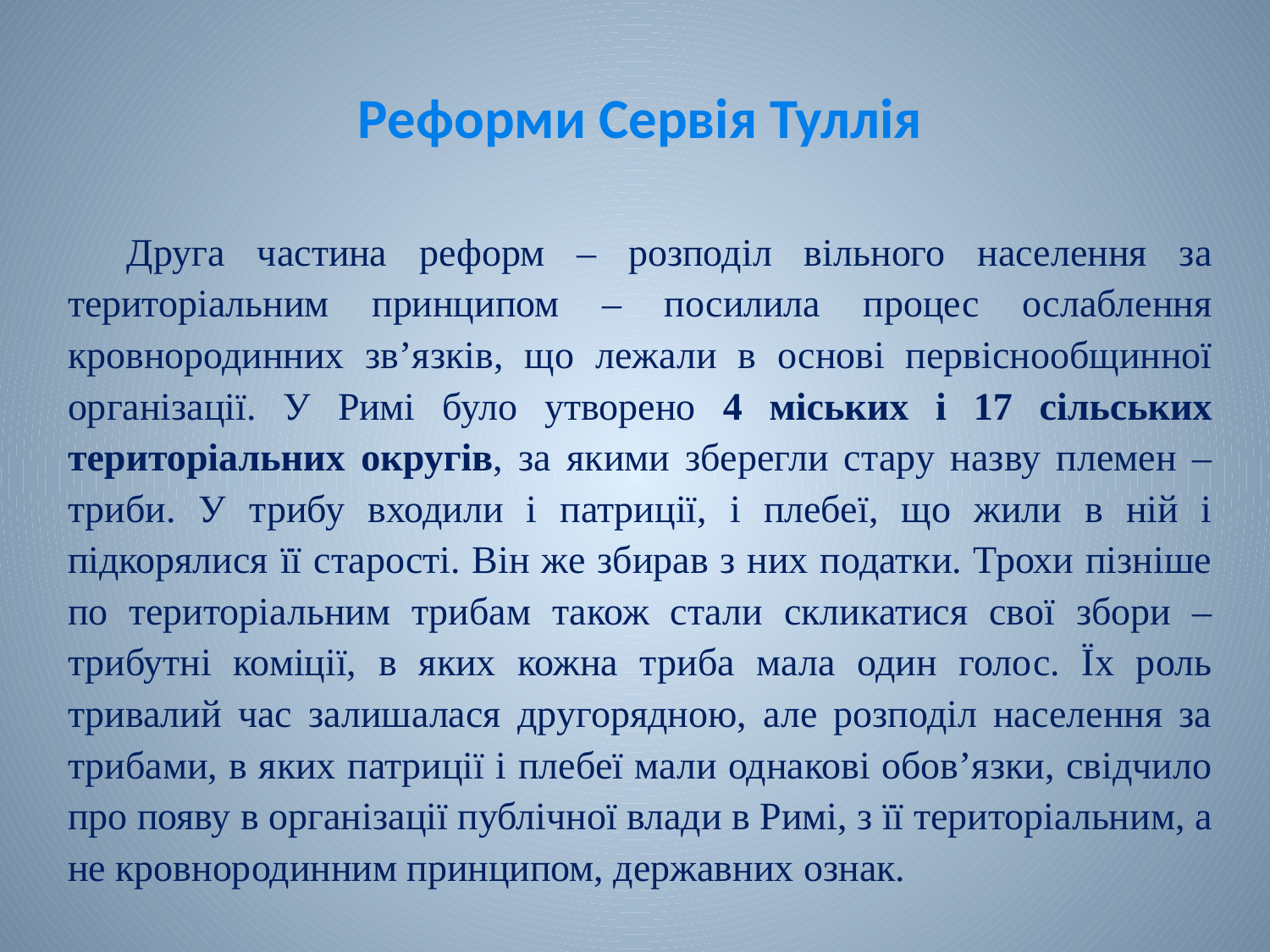

# Реформи Сервія Туллія
Друга частина реформ ‒ розподіл вільного населення за територіальним принципом ‒ посилила процес ослаблення кровнородинних зв’язків, що лежали в основі первіснообщинної організації. У Римі було утворено 4 міських і 17 сільських територіальних округів, за якими зберегли стару назву племен ‒ триби. У трибу входили і патриції, і плебеї, що жили в ній і підкорялися її старості. Він же збирав з них податки. Трохи пізніше по територіальним трибам також стали скликатися свої збори ‒ трибутні коміції, в яких кожна триба мала один голос. Їх роль тривалий час залишалася другорядною, але розподіл населення за трибами, в яких патриції і плебеї мали однакові обов’язки, свідчило про появу в організації публічної влади в Римі, з її територіальним, а не кровнородинним принципом, державних ознак.